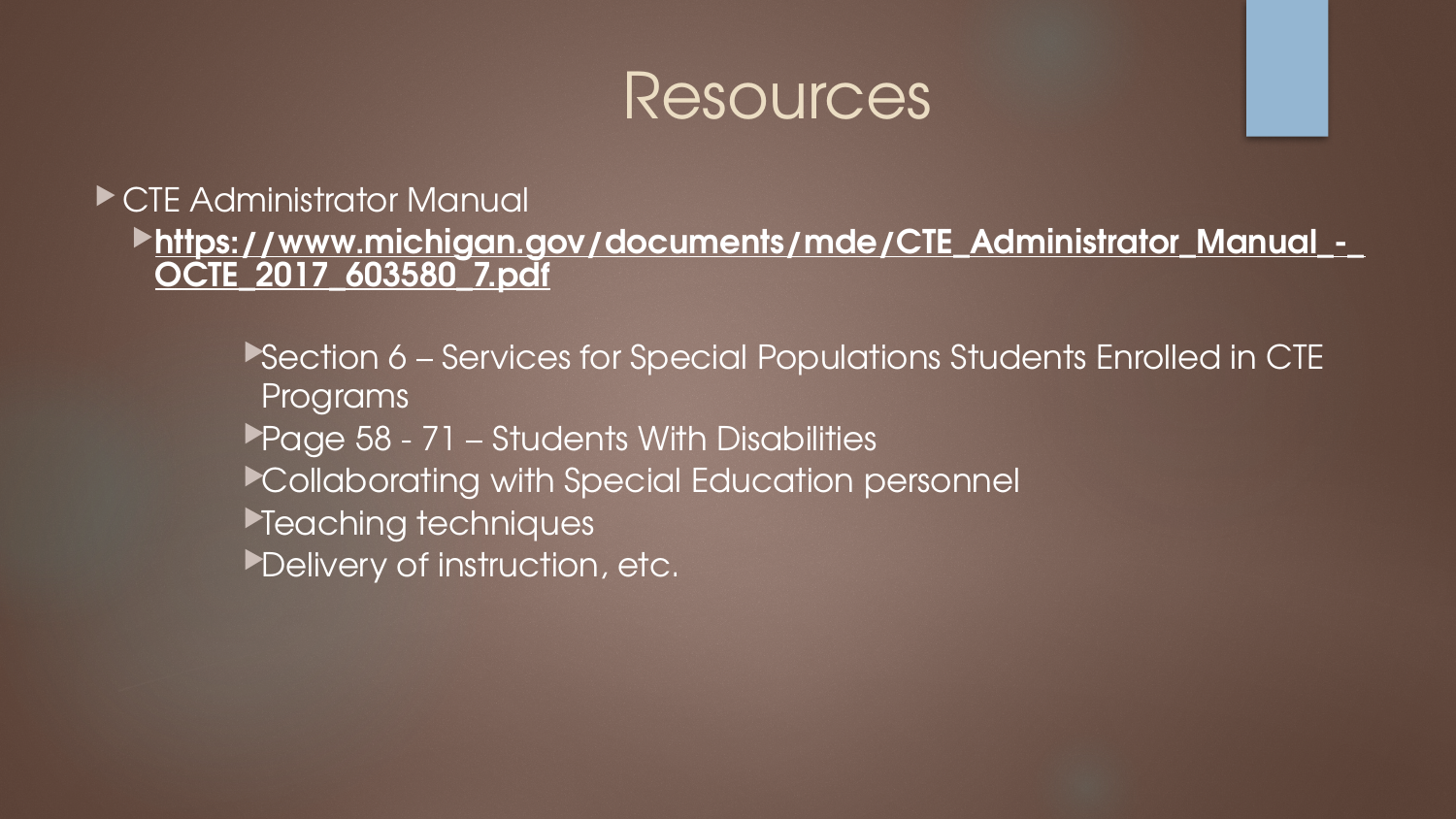

# Resources
CTE Administrator Manual
https://www.michigan.gov/documents/mde/CTE_Administrator_Manual_-_OCTE_2017_603580_7.pdf
Section 6 – Services for Special Populations Students Enrolled in CTE Programs
Page 58 - 71 – Students With Disabilities
Collaborating with Special Education personnel
Teaching techniques
Delivery of instruction, etc.